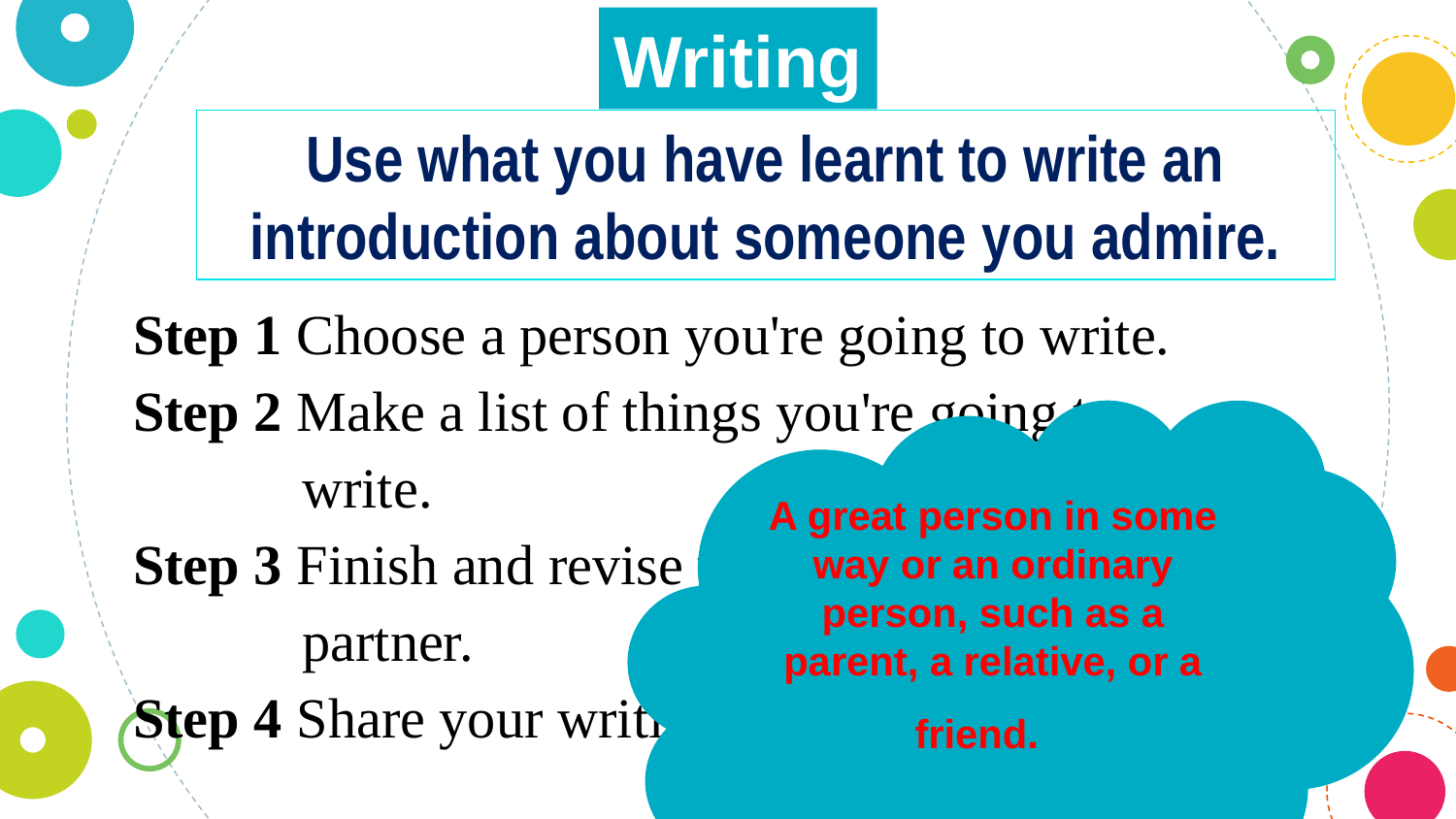

Writing
Use what you have learnt to write an introduction about someone you admire.
Step 1 Choose a person you're going to write.
Step 2 Make a list of things you're going to
            write.
Step 3 Finish and revise your draft with your
            partner.
Step 4 Share your writing.
A great person in some way or an ordinary person, such as a parent, a relative, or a friend.

18